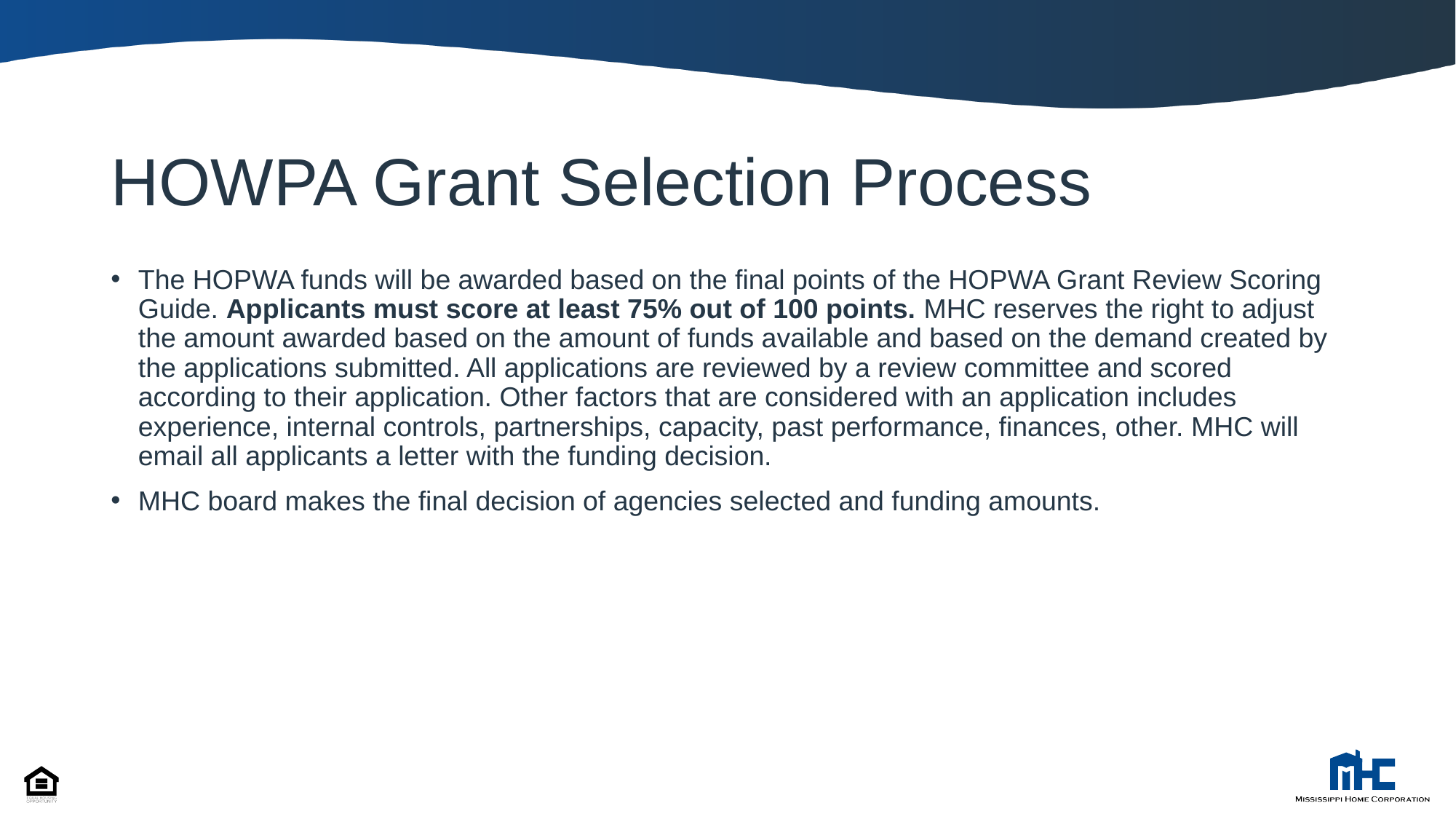

# HOWPA Grant Selection Process
The HOPWA funds will be awarded based on the final points of the HOPWA Grant Review Scoring Guide. Applicants must score at least 75% out of 100 points. MHC reserves the right to adjust the amount awarded based on the amount of funds available and based on the demand created by the applications submitted. All applications are reviewed by a review committee and scored according to their application. Other factors that are considered with an application includes experience, internal controls, partnerships, capacity, past performance, finances, other. MHC will email all applicants a letter with the funding decision.
MHC board makes the final decision of agencies selected and funding amounts.